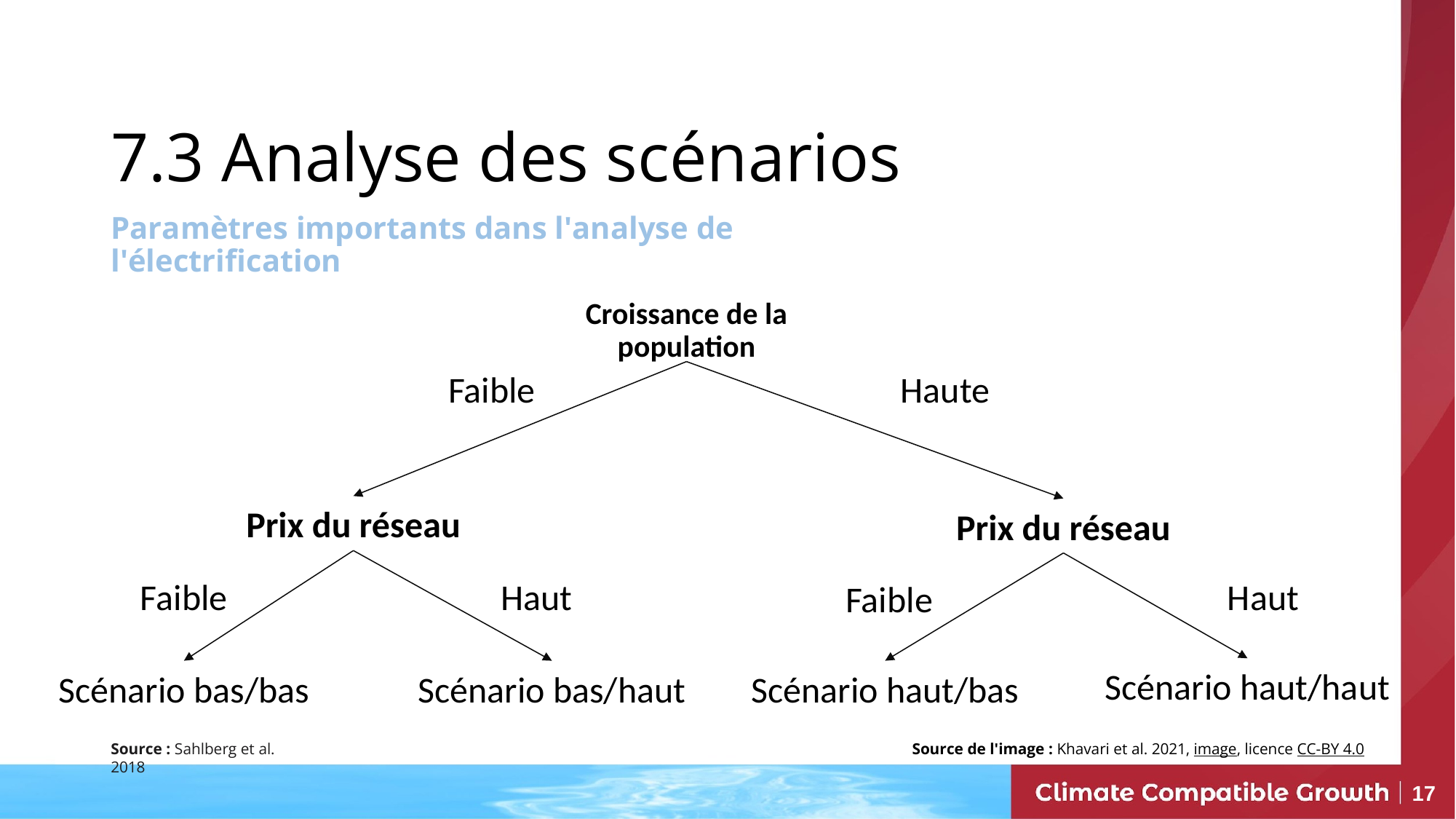

7.3 Analyse des scénarios
Paramètres importants dans l'analyse de l'électrification
Croissance de la population
Faible
Haute
Prix du réseau
Prix du réseau
Faible
Haut
Haut
Faible
Scénario haut/haut
Scénario bas/bas
Scénario bas/haut
Scénario haut/bas
Source de l'image : Khavari et al. 2021, image, licence CC-BY 4.0
Source : Sahlberg et al. 2018